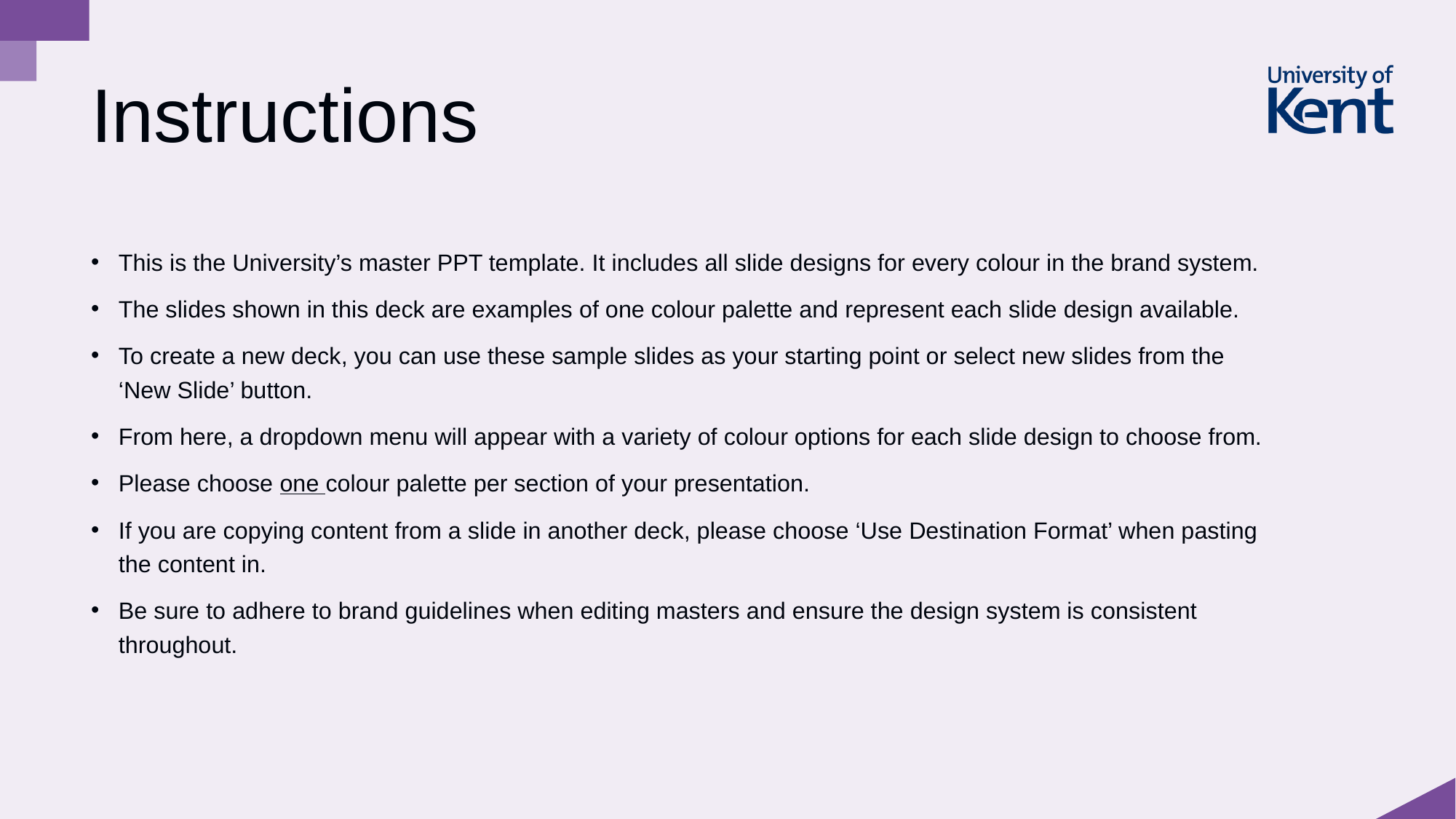

# Instructions
This is the University’s master PPT template. It includes all slide designs for every colour in the brand system.
The slides shown in this deck are examples of one colour palette and represent each slide design available.
To create a new deck, you can use these sample slides as your starting point or select new slides from the ‘New Slide’ button.
From here, a dropdown menu will appear with a variety of colour options for each slide design to choose from.
Please choose one colour palette per section of your presentation.
If you are copying content from a slide in another deck, please choose ‘Use Destination Format’ when pasting the content in.
Be sure to adhere to brand guidelines when editing masters and ensure the design system is consistent throughout.